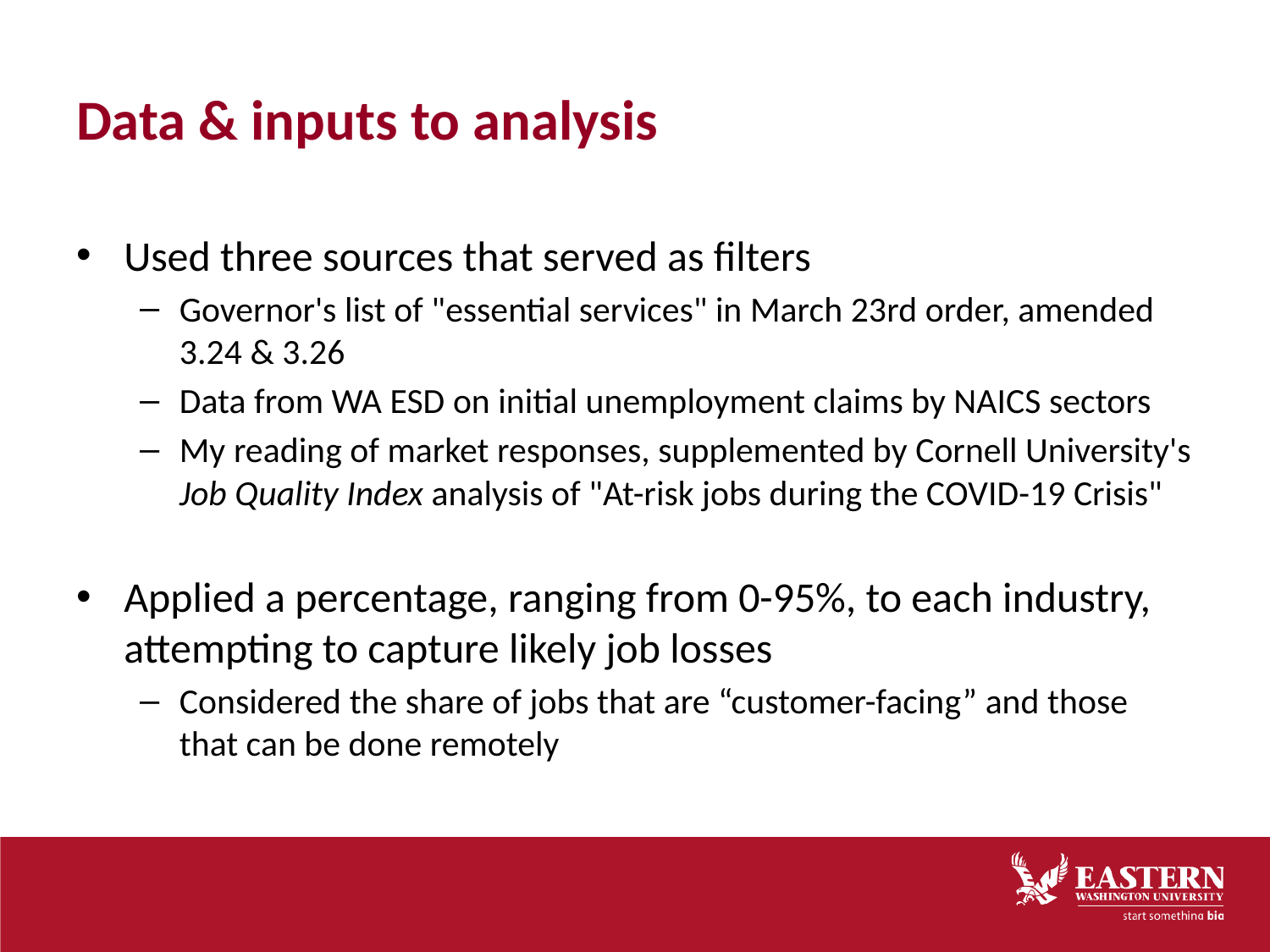

# Data & inputs to analysis
Used three sources that served as filters
Governor's list of "essential services" in March 23rd order, amended 3.24 & 3.26
Data from WA ESD on initial unemployment claims by NAICS sectors
My reading of market responses, supplemented by Cornell University's Job Quality Index analysis of "At-risk jobs during the COVID-19 Crisis"

Applied a percentage, ranging from 0-95%, to each industry, attempting to capture likely job losses
Considered the share of jobs that are “customer-facing” and those that can be done remotely